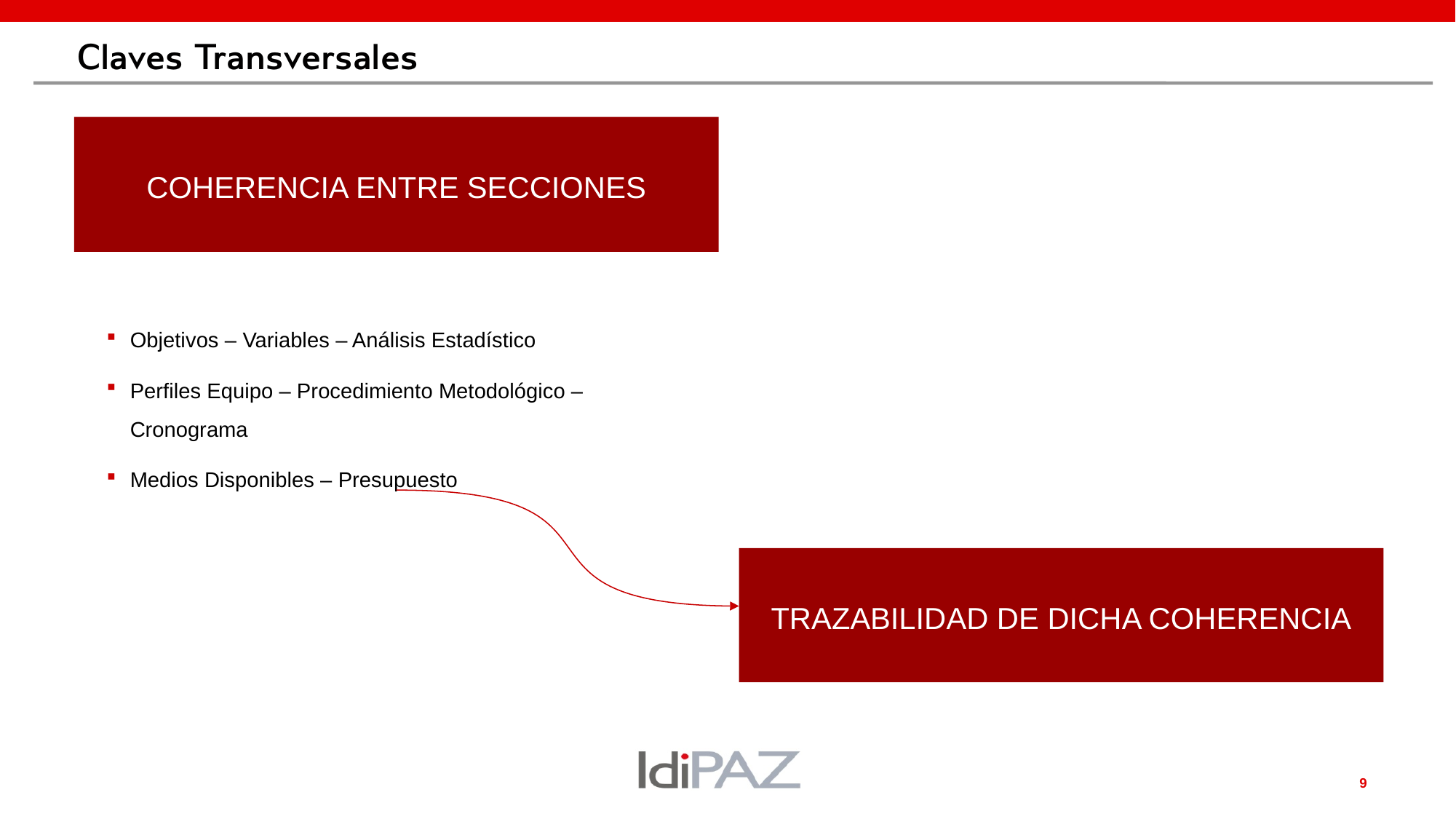

# Claves Transversales
COHERENCIA ENTRE SECCIONES
Objetivos – Variables – Análisis Estadístico
Perfiles Equipo – Procedimiento Metodológico – Cronograma
Medios Disponibles – Presupuesto
TRAZABILIDAD DE DICHA COHERENCIA